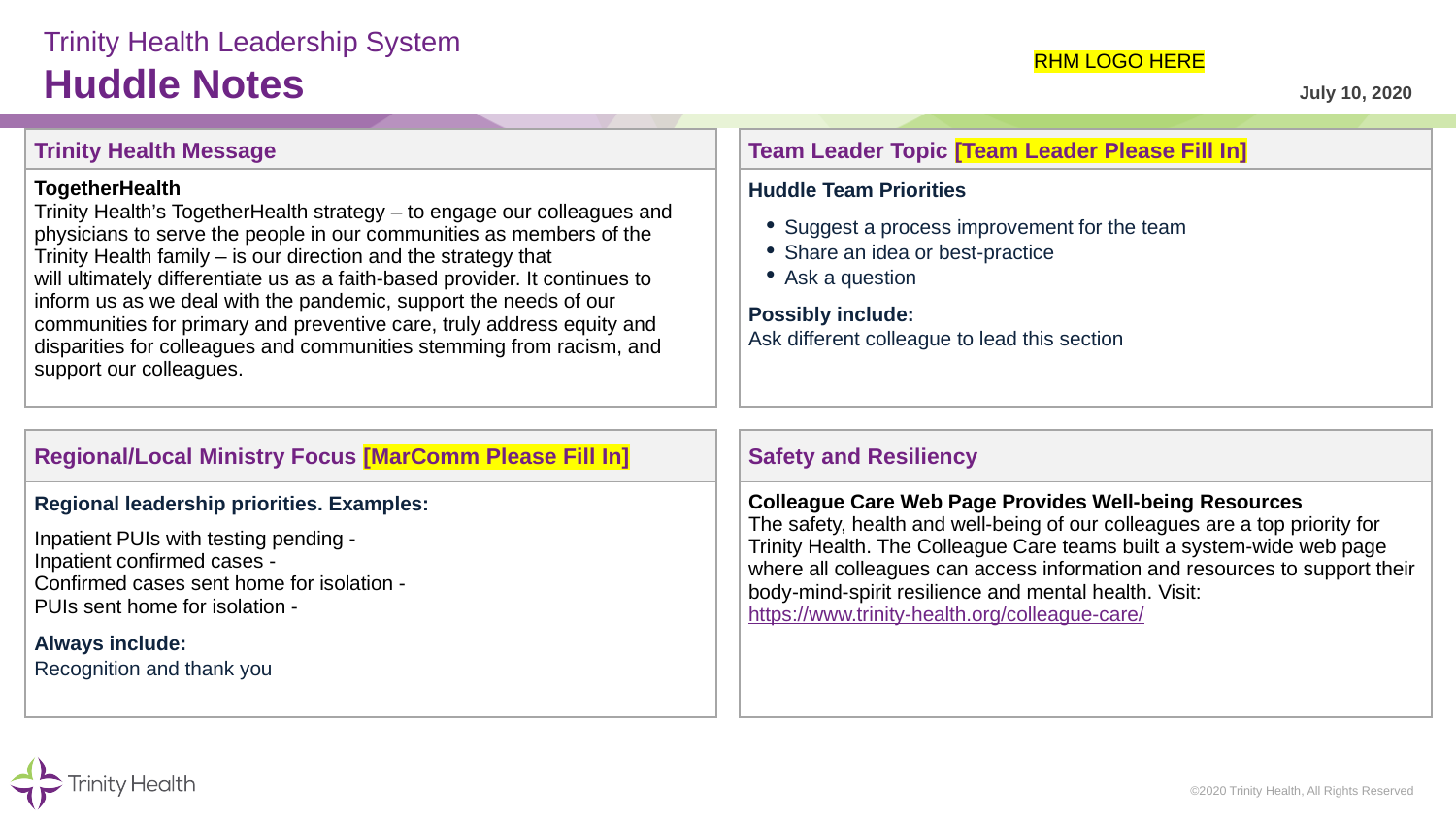

# Trinity Health Leadership System Huddle Notes
RHM LOGO HERE
July 10, 2020
| Trinity Health Message |  | Team Leader Topic [Team Leader Please Fill In] |
| --- | --- | --- |
| TogetherHealth Trinity Health’s TogetherHealth strategy – to engage our colleagues and physicians to serve the people in our communities as members of the Trinity Health family – is our direction and the strategy that will ultimately differentiate us as a faith-based provider. It continues to inform us as we deal with the pandemic, support the needs of our communities for primary and preventive care, truly address equity and disparities for colleagues and communities stemming from racism, and support our colleagues. |  | Huddle Team Priorities Suggest a process improvement for the team Share an idea or best-practice Ask a question Possibly include: Ask different colleague to lead this section |
|  |  |  |
| Regional/Local Ministry Focus [MarComm Please Fill In] |  | Safety and Resiliency |
| Regional leadership priorities. Examples: Inpatient PUIs with testing pending - Inpatient confirmed cases - Confirmed cases sent home for isolation - PUIs sent home for isolation - Always include: Recognition and thank you |  | Colleague Care Web Page Provides Well-being Resources The safety, health and well-being of our colleagues are a top priority for Trinity Health. The Colleague Care teams built a system-wide web page where all colleagues can access information and resources to support their body-mind-spirit resilience and mental health. Visit: https://www.trinity-health.org/colleague-care/ |
©2020 Trinity Health, All Rights Reserved